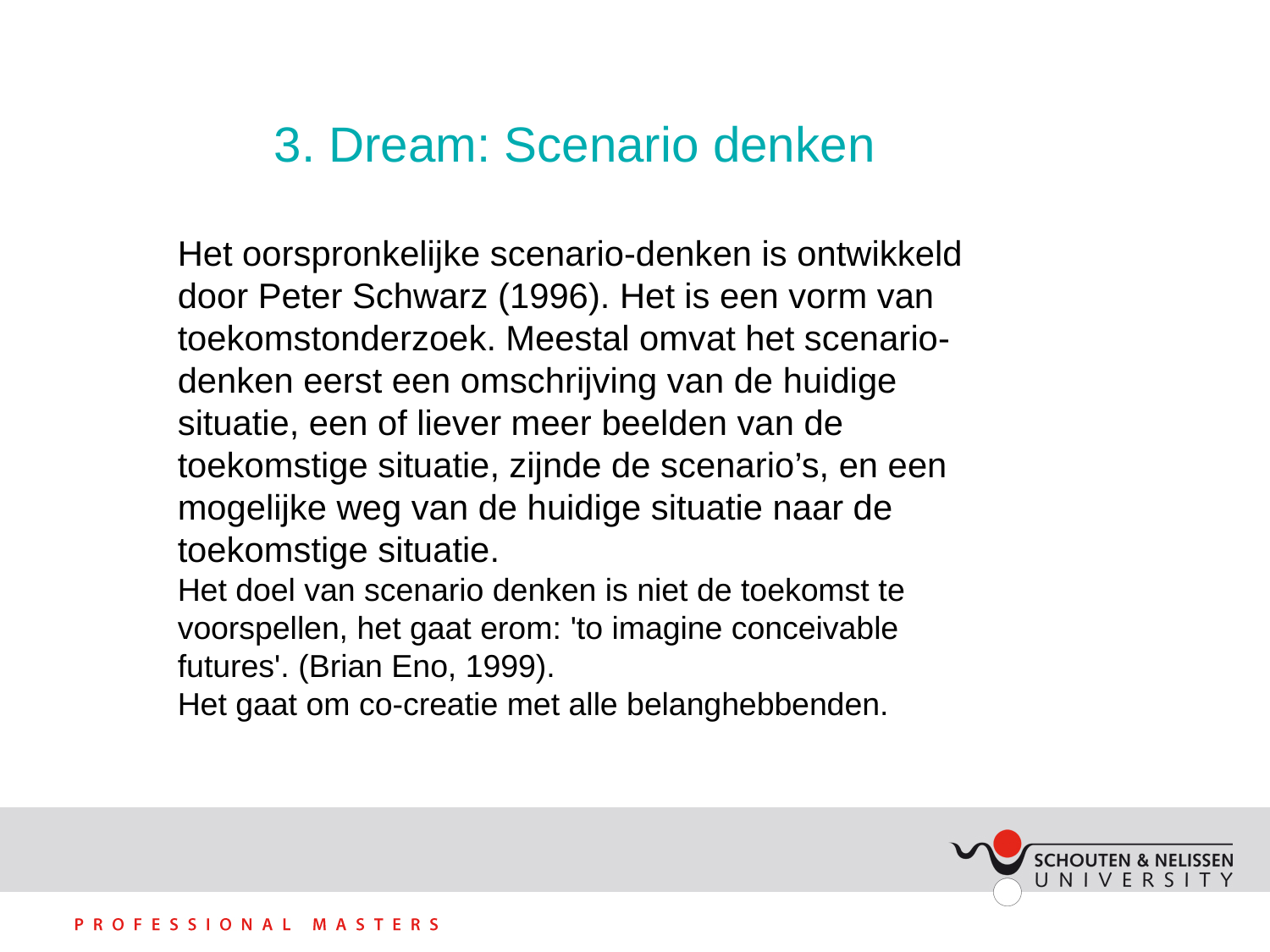

# 3. Dream: Scenario denken
Het oorspronkelijke scenario-denken is ontwikkeld door Peter Schwarz (1996). Het is een vorm van toekomstonderzoek. Meestal omvat het scenario-denken eerst een omschrijving van de huidige situatie, een of liever meer beelden van de toekomstige situatie, zijnde de scenario’s, en een mogelijke weg van de huidige situatie naar de toekomstige situatie.
Het doel van scenario denken is niet de toekomst te voorspellen, het gaat erom: 'to imagine conceivable futures'. (Brian Eno, 1999).
Het gaat om co-creatie met alle belanghebbenden.